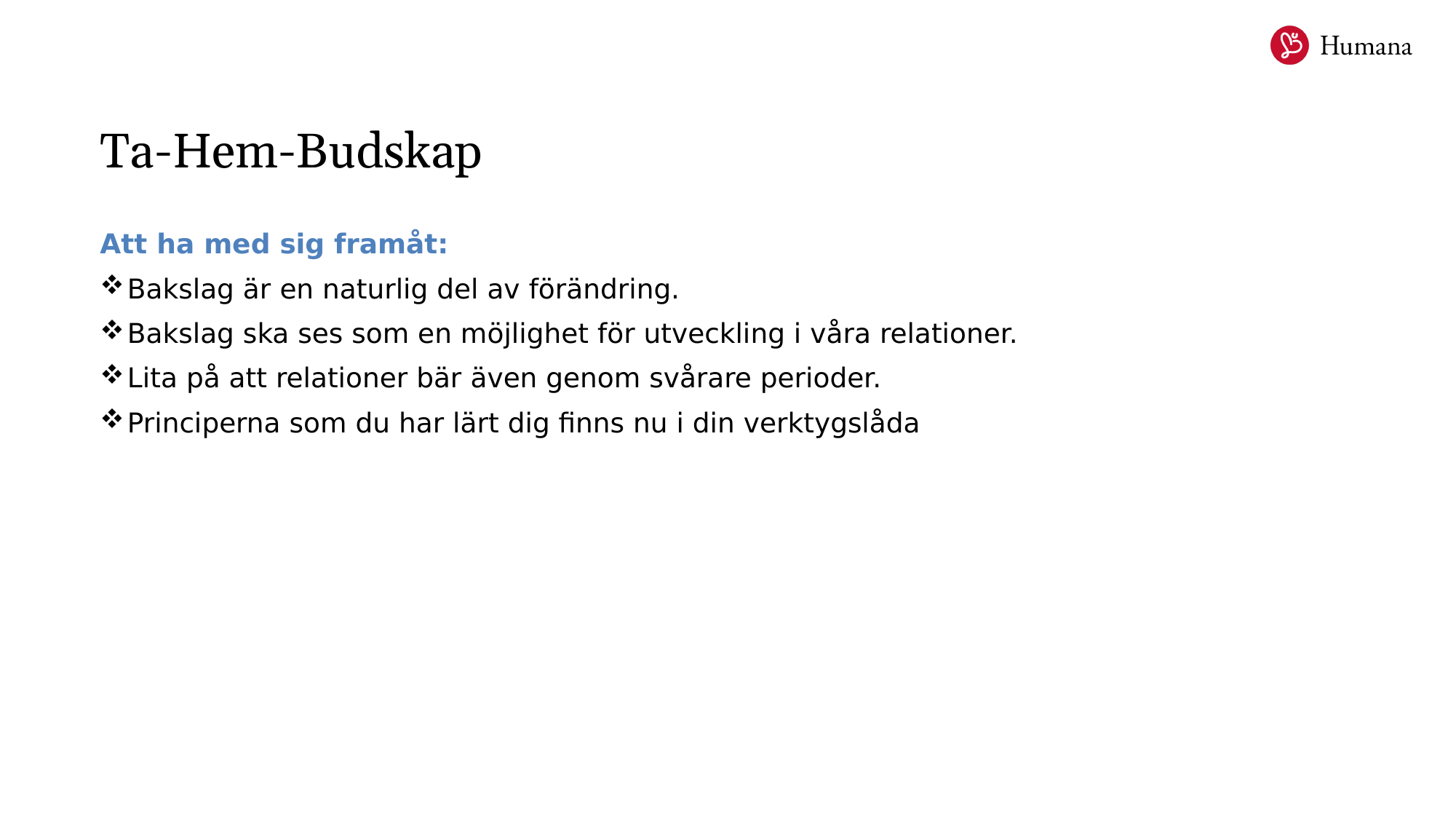

# Ta-Hem-Budskap
Att ha med sig framåt:​
Bakslag är en naturlig del av förändring.​
Bakslag ska ses som en möjlighet för utveckling i våra relationer.​
Lita på att relationer bär även genom svårare perioder.​
Principerna som du har lärt dig finns nu i din verktygslåda